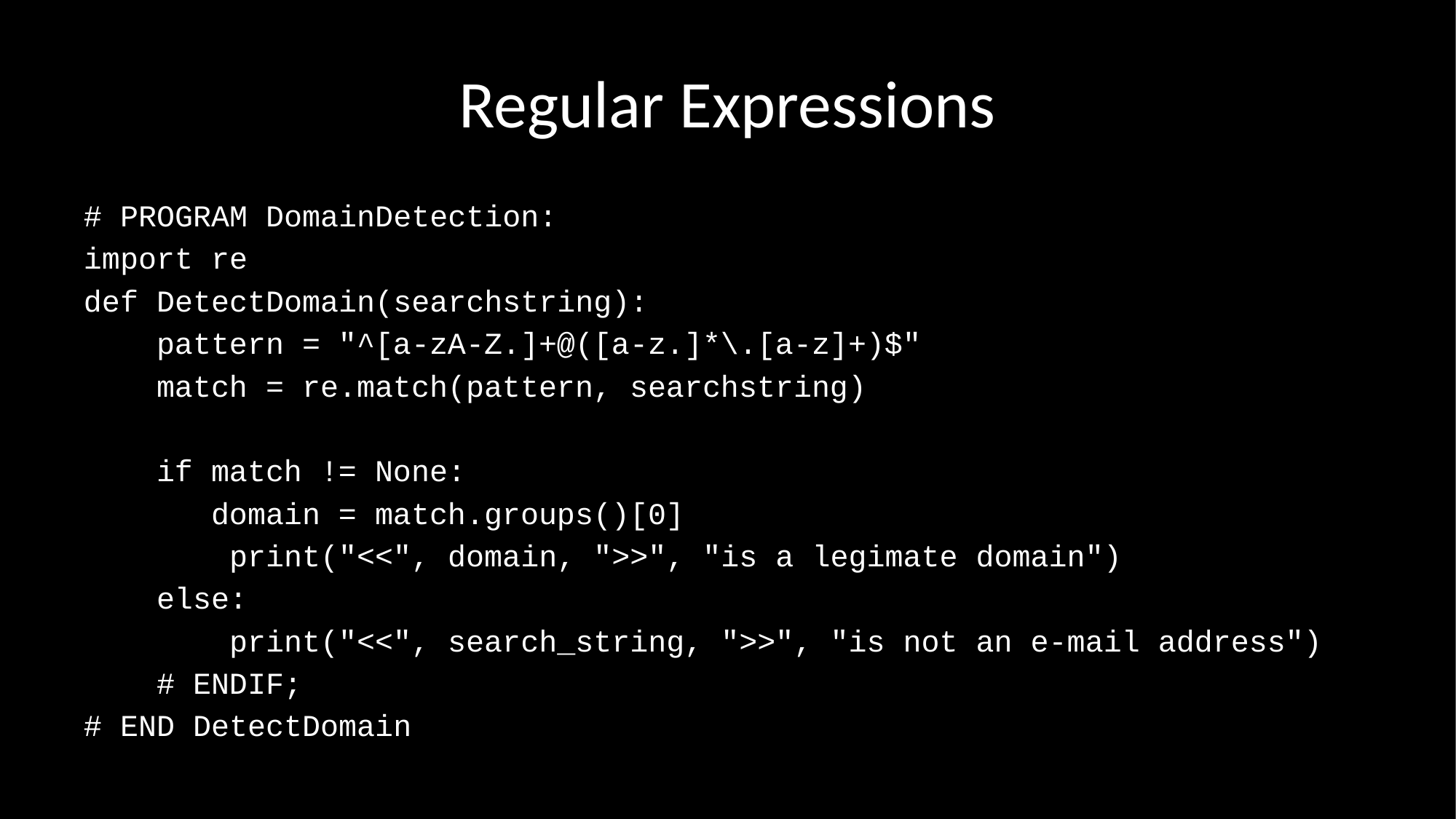

# Regular Expressions
# PROGRAM DomainDetection:
import re
def DetectDomain(searchstring):
    pattern = "^[a-zA-Z.]+@([a-z.]*\.[a-z]+)$"
    match = re.match(pattern, searchstring)

    if match != None:
       domain = match.groups()[0]
        print("<<", domain, ">>", "is a legimate domain")
    else:
        print("<<", search_string, ">>", "is not an e-mail address")
    # ENDIF;
# END DetectDomain